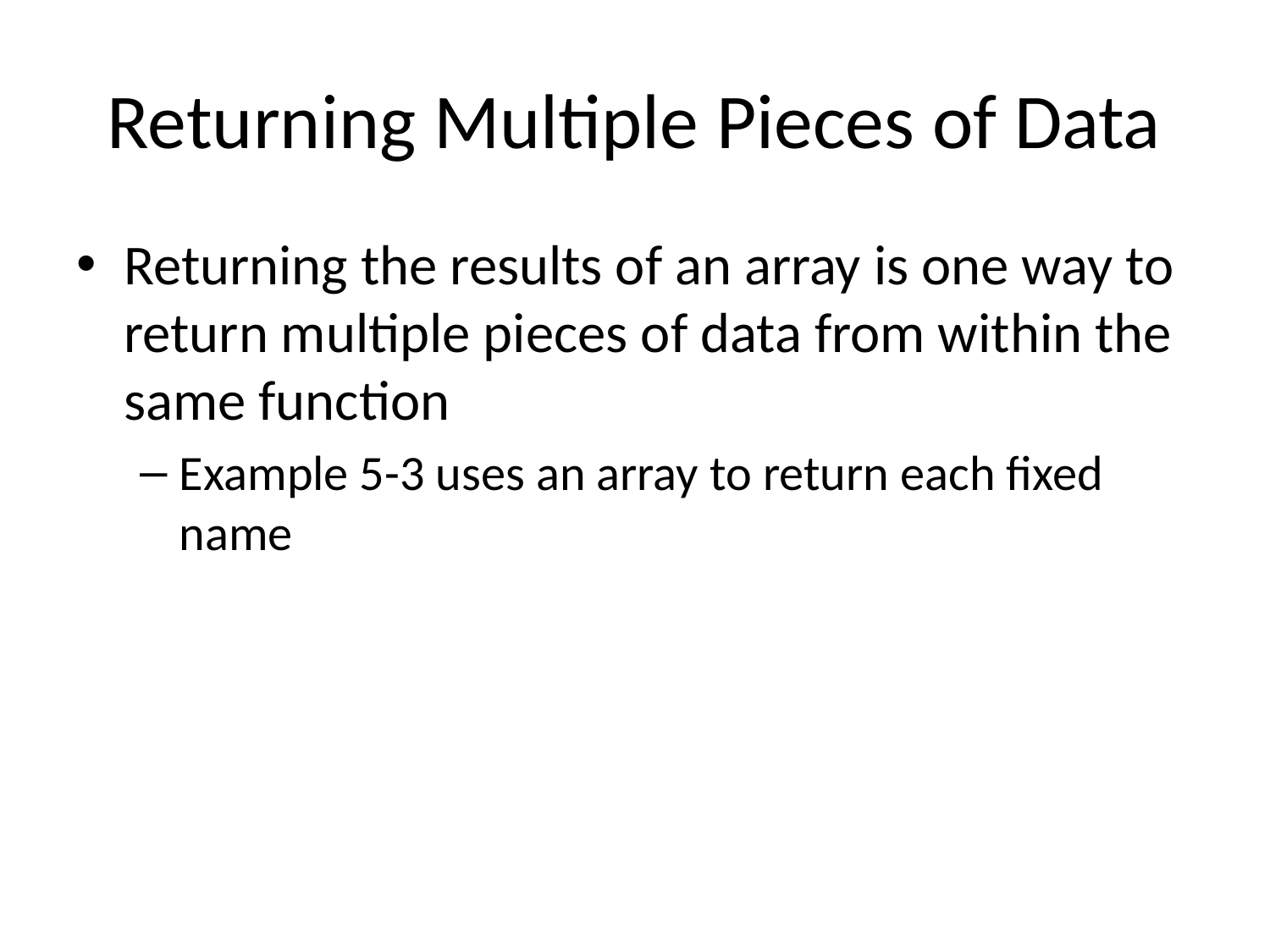

# Returning Multiple Pieces of Data
Returning the results of an array is one way to return multiple pieces of data from within the same function
Example 5-3 uses an array to return each fixed name